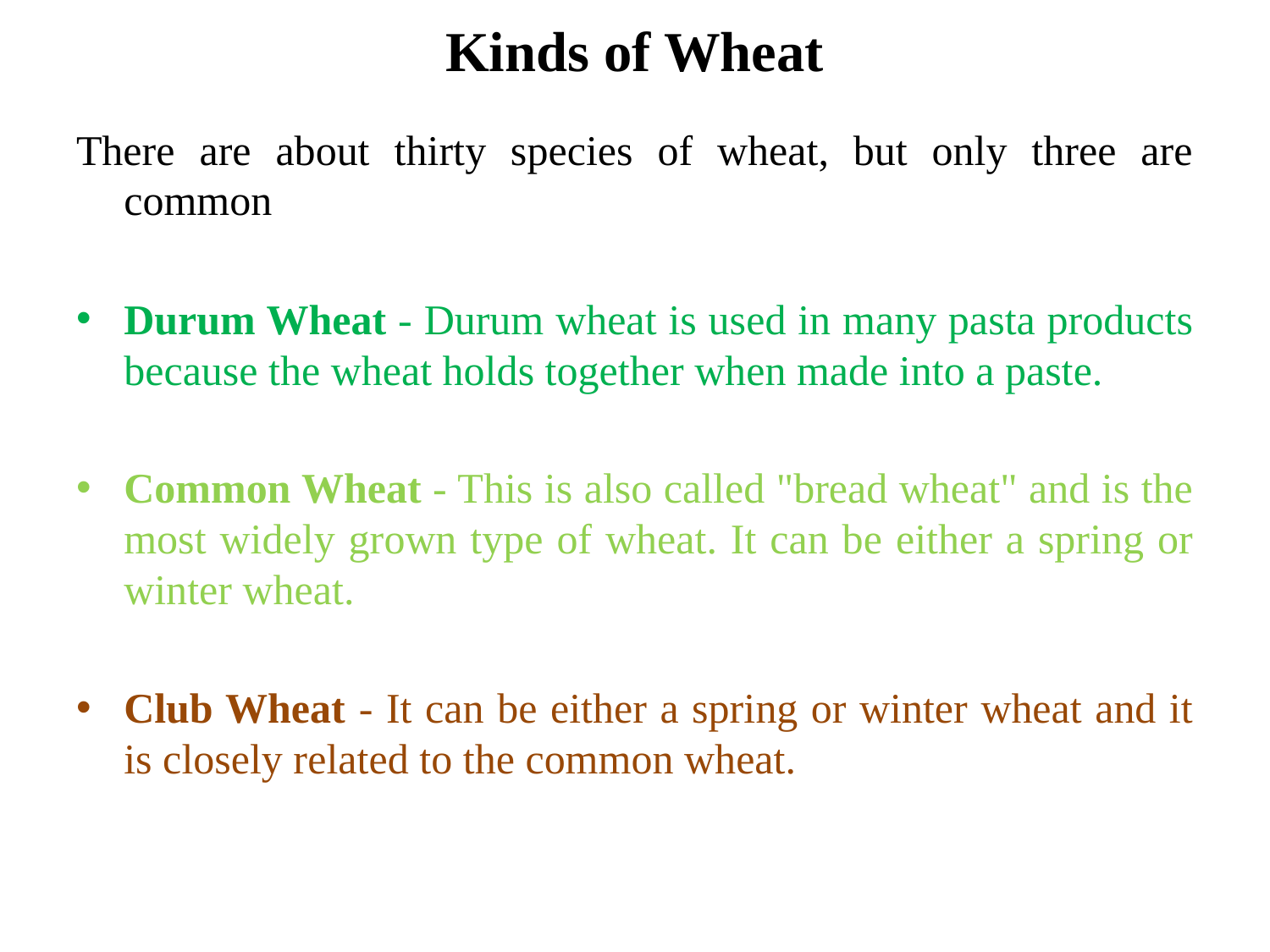

# Kinds of Wheat
There are about thirty species of wheat, but only three are common

Durum Wheat - Durum wheat is used in many pasta products because the wheat holds together when made into a paste.

Common Wheat - This is also called "bread wheat" and is the most widely grown type of wheat. It can be either a spring or winter wheat.

Club Wheat - It can be either a spring or winter wheat and it is closely related to the common wheat.